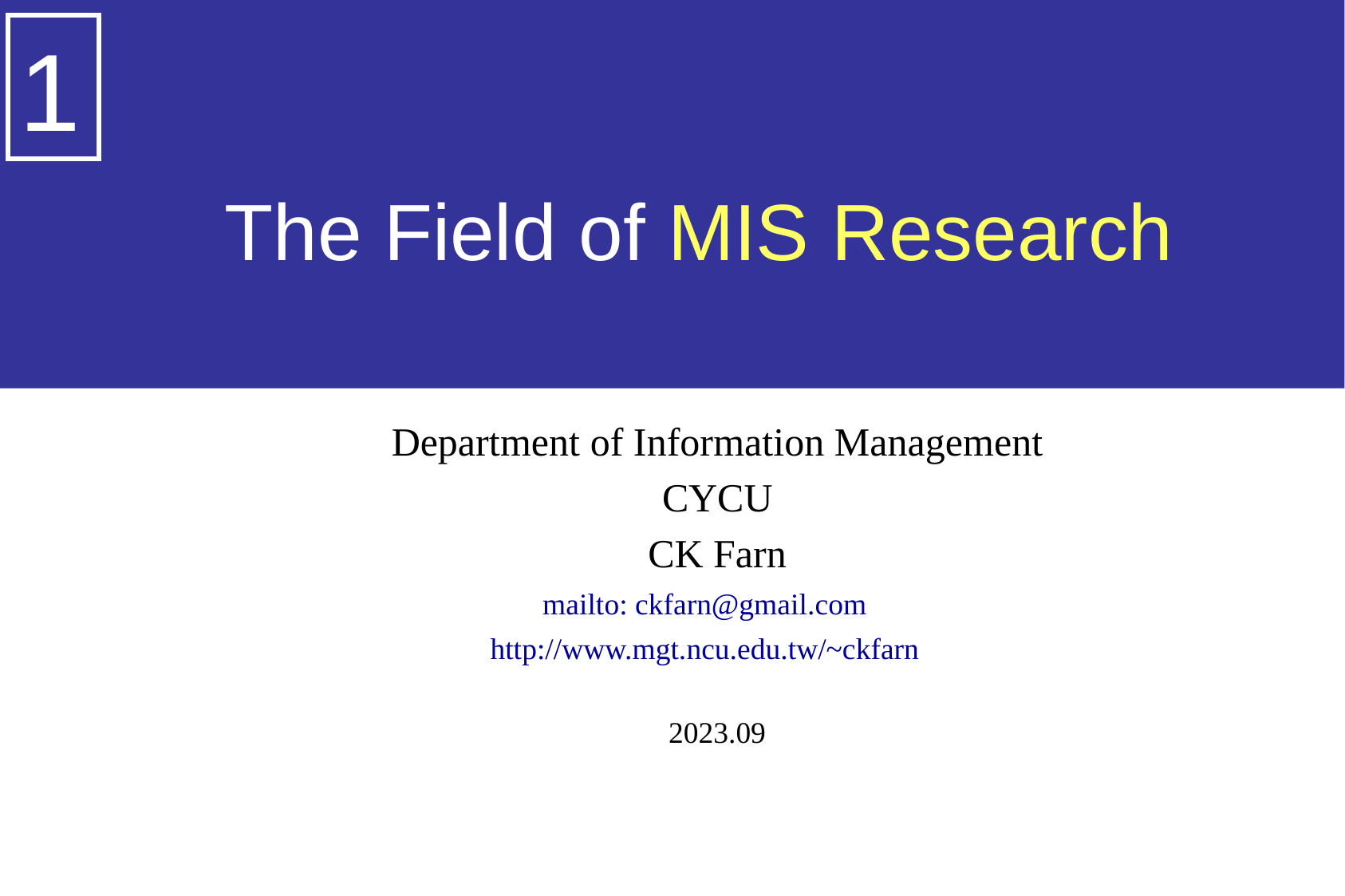

1
# The Field of MIS Research
Department of Information Management
CYCU
CK Farn
mailto: ckfarn@gmail.com
http://www.mgt.ncu.edu.tw/~ckfarn

2023.09